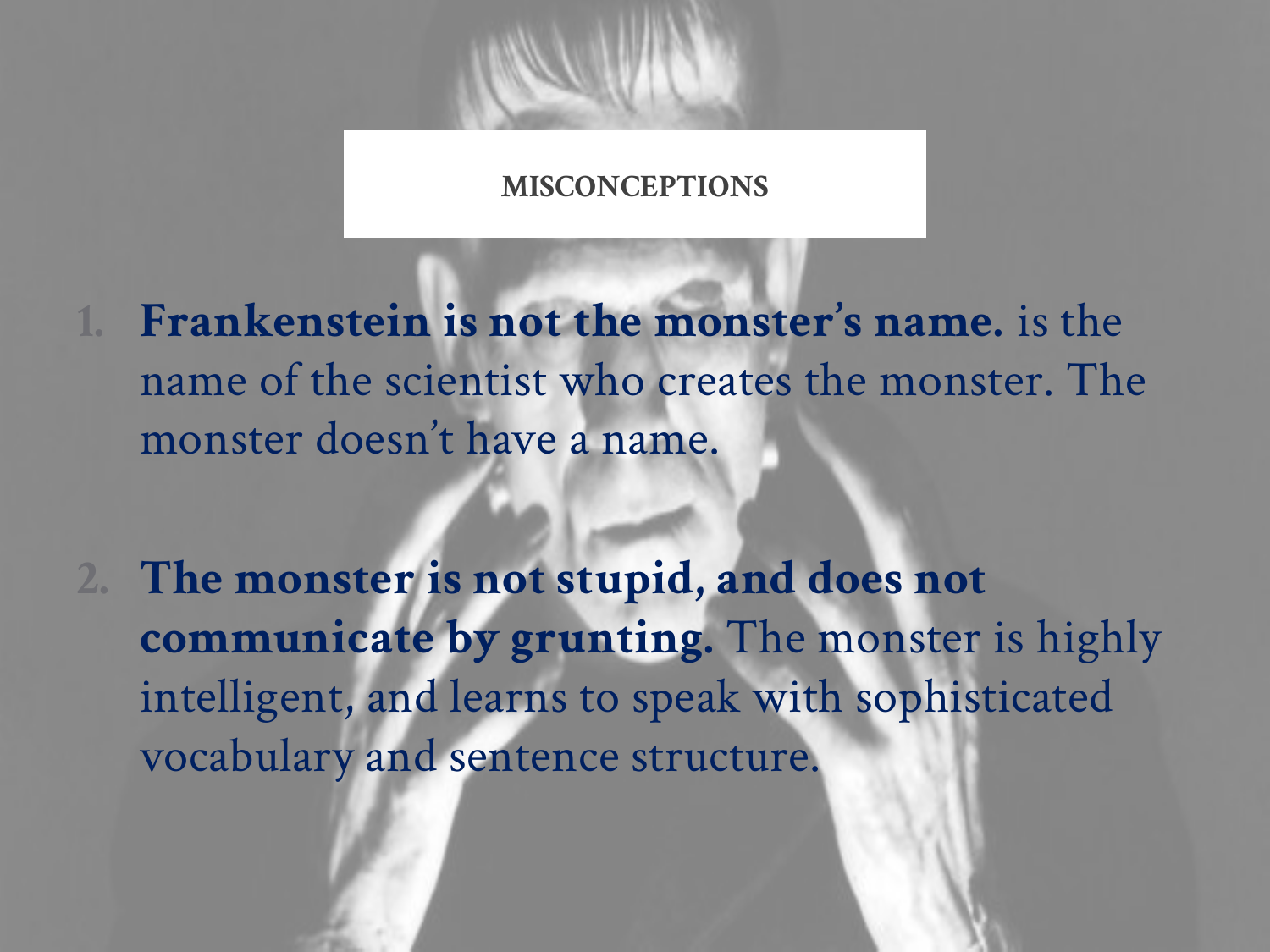

# Misconceptions
Frankenstein is not the monster’s name. is the name of the scientist who creates the monster. The monster doesn’t have a name.

The monster is not stupid, and does not communicate by grunting. The monster is highly intelligent, and learns to speak with sophisticated vocabulary and sentence structure.